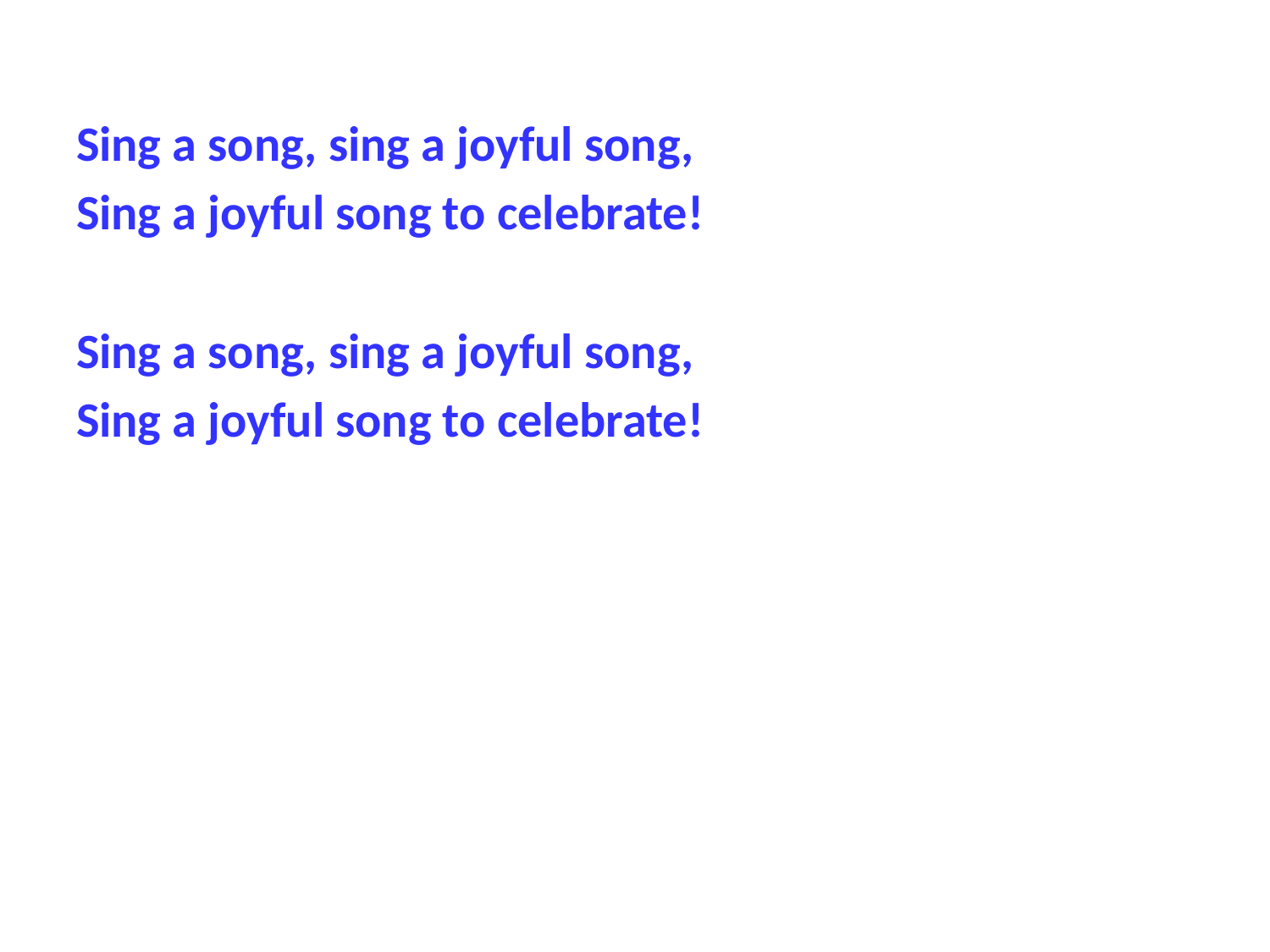

Sing a song, sing a joyful song,
Sing a joyful song to celebrate!

Sing a song, sing a joyful song,
Sing a joyful song to celebrate!